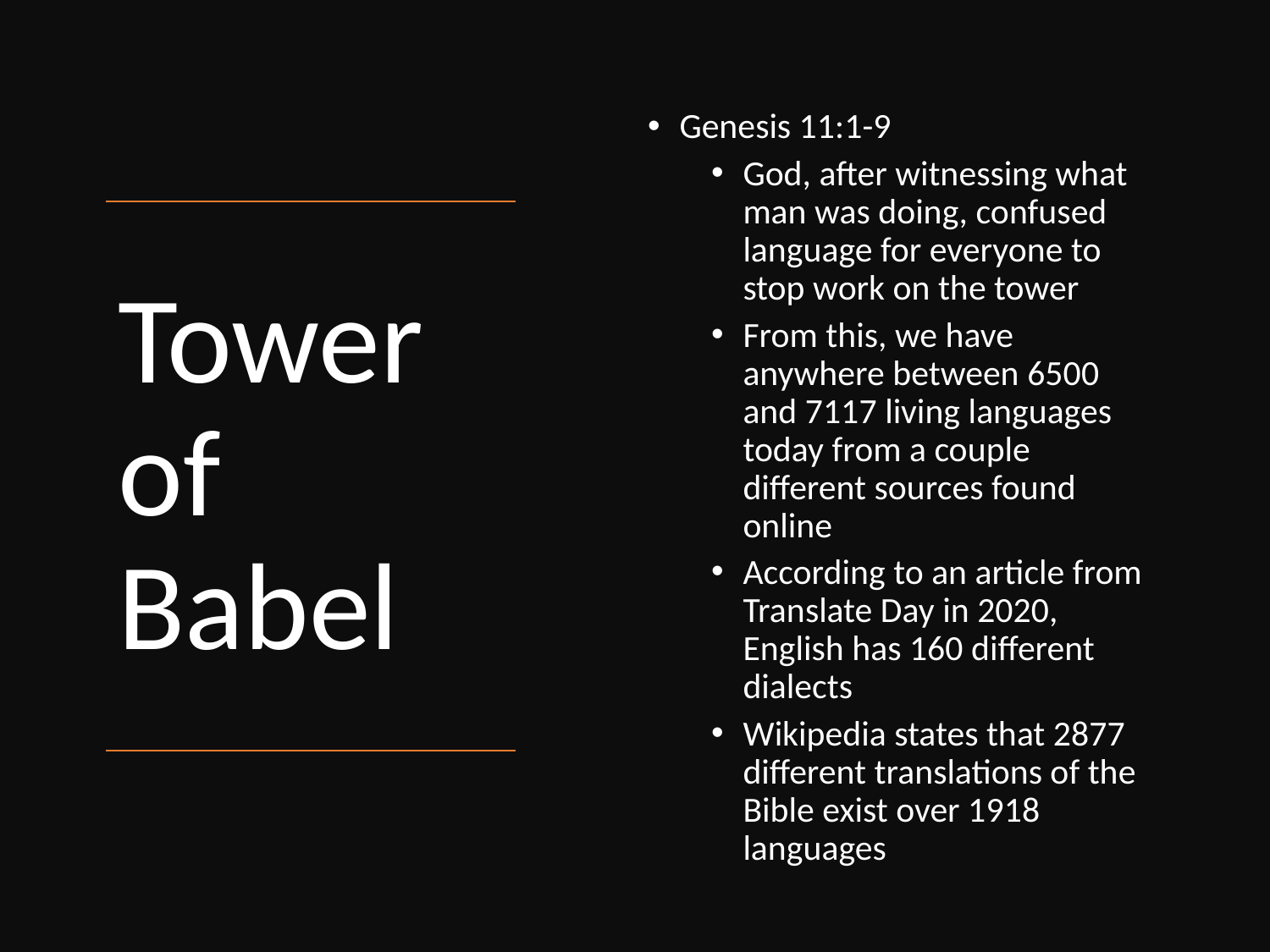

Genesis 11:1-9
God, after witnessing what man was doing, confused language for everyone to stop work on the tower
From this, we have anywhere between 6500 and 7117 living languages today from a couple different sources found online
According to an article from Translate Day in 2020, English has 160 different dialects
Wikipedia states that 2877 different translations of the Bible exist over 1918 languages
# Tower of Babel